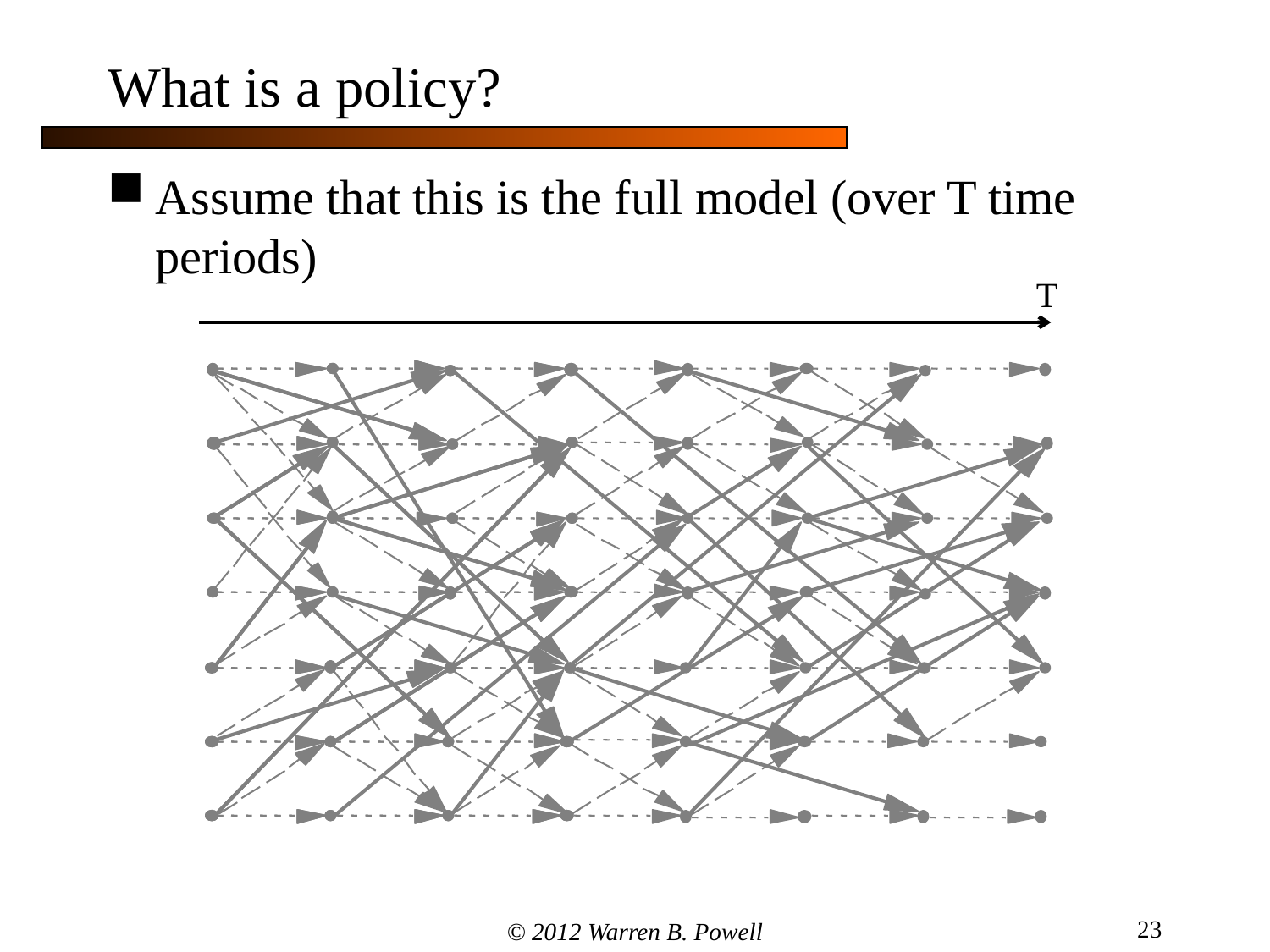

What is a policy?
Assume that this is the full model (over T time periods)
T

23
© 2012 Warren B. Powell